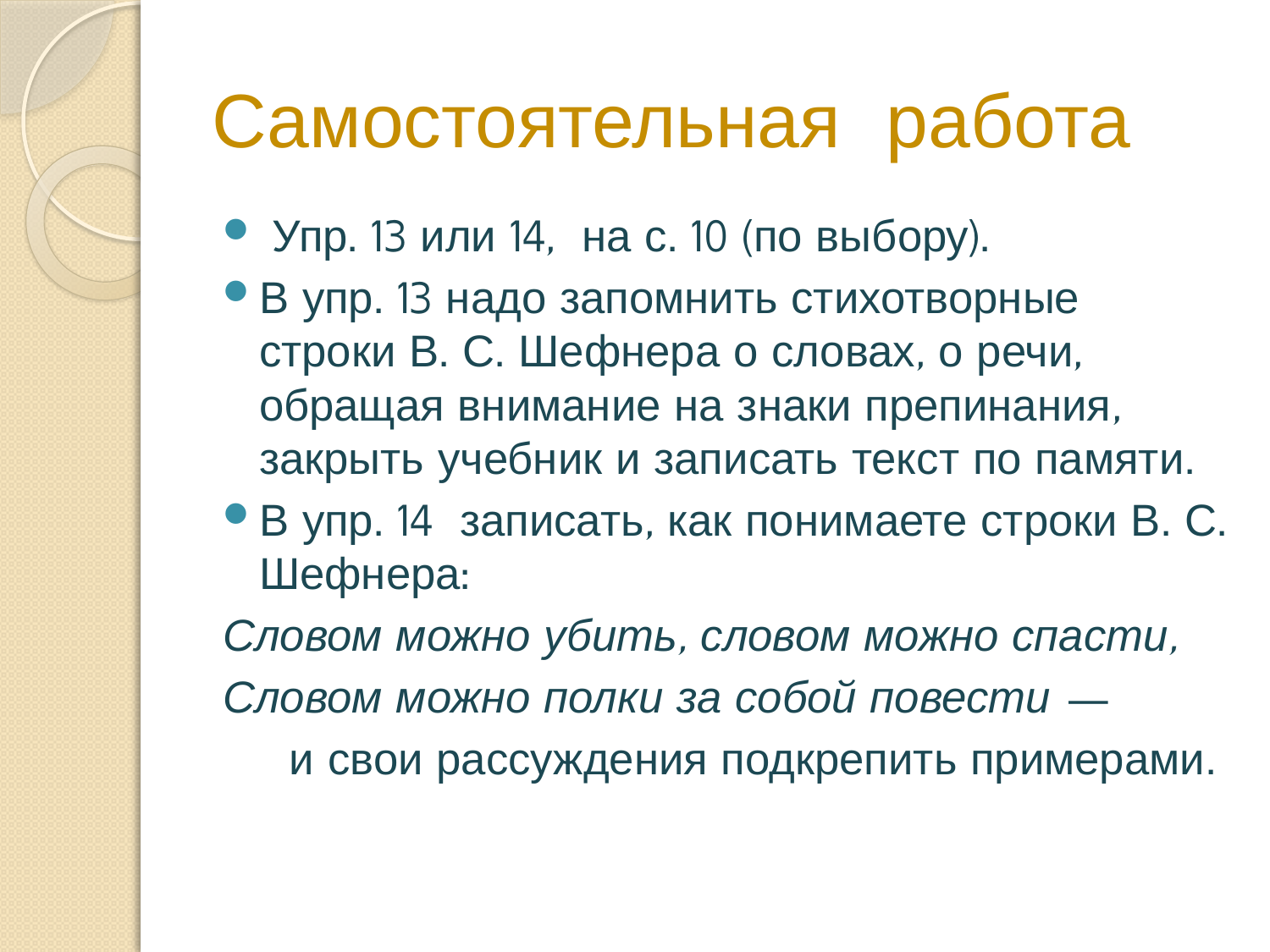

# Самостоятельная  работа
 Упр. 13 или 14,  на с. 10 (по выбору).
В упр. 13 надо запомнить стихотворные строки В. С. Шефнера о словах, о речи, обращая внимание на знаки препинания, закрыть учебник и записать текст по памяти.
В упр. 14  записать, как понимаете строки В. С. Шефнера:
Словом можно убить, словом можно спасти,
Словом можно полки за собой повести —
     и свои рассуждения подкрепить примерами.